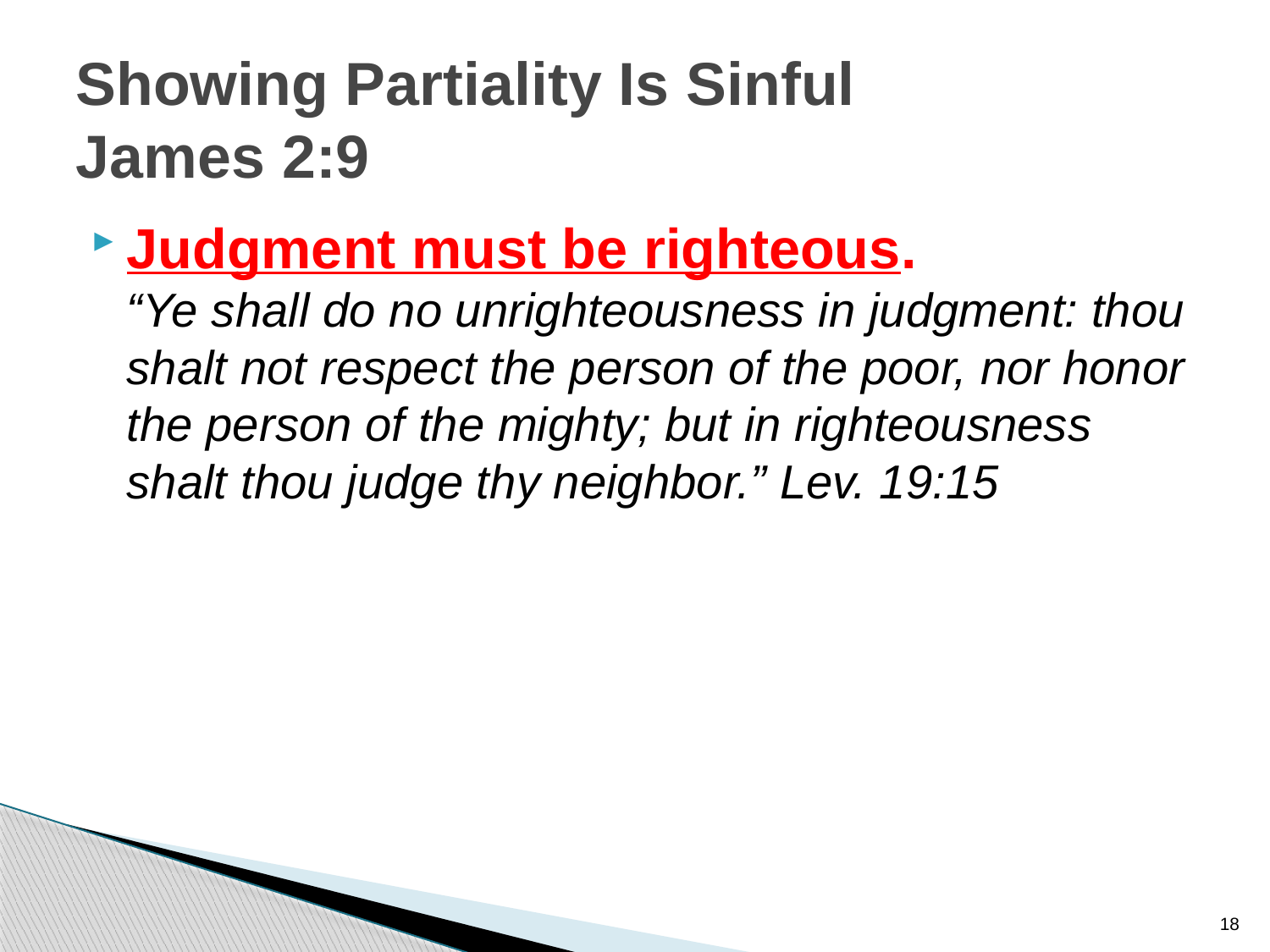

# Showing Partiality Is Sinful James 2:9
Judgment must be righteous.
“Ye shall do no unrighteousness in judgment: thou shalt not respect the person of the poor, nor honor the person of the mighty; but in righteousness shalt thou judge thy neighbor.” Lev. 19:15

18